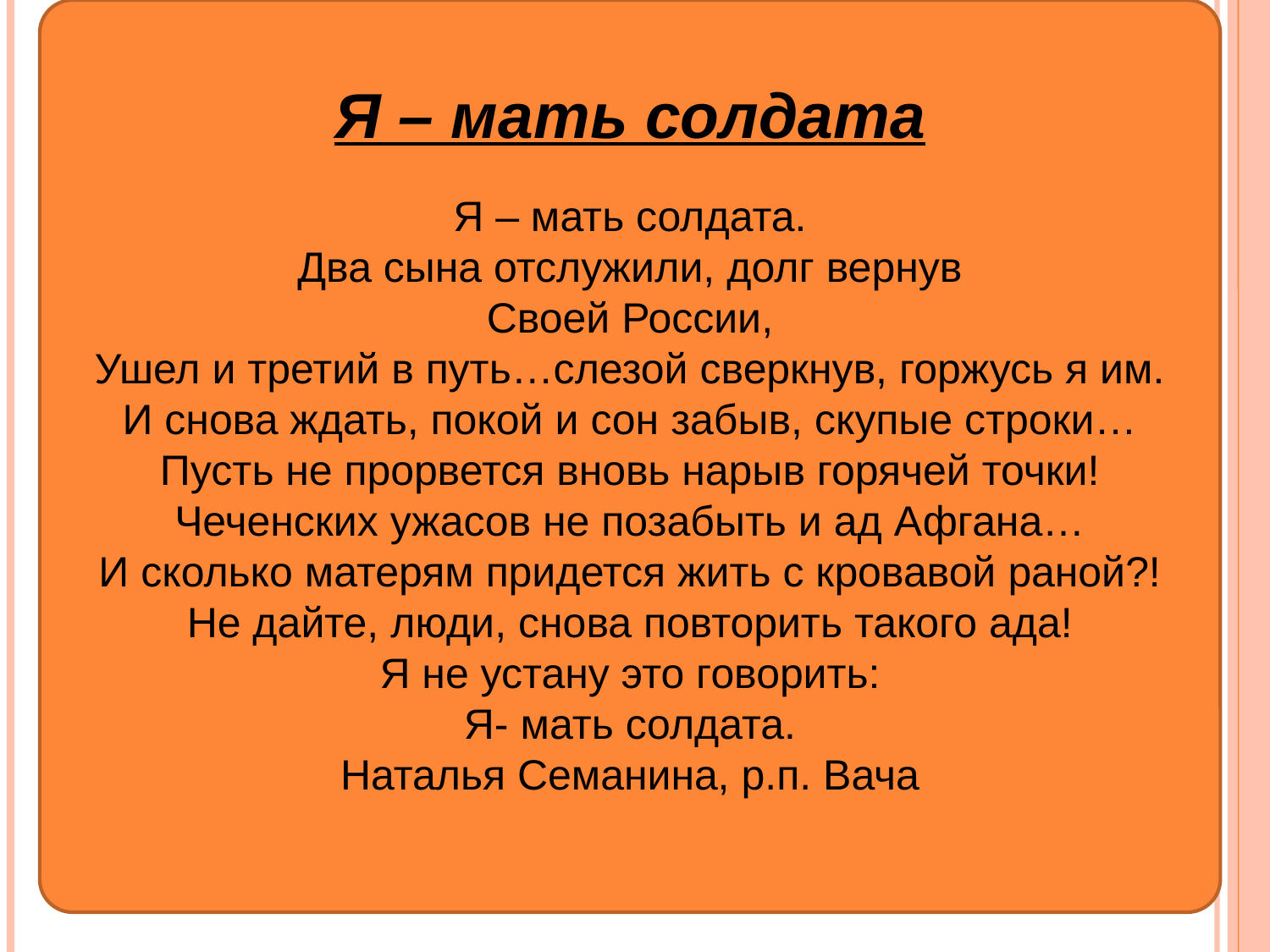

Я – мать солдата

Я – мать солдата.
Два сына отслужили, долг вернув
Своей России,
Ушел и третий в путь…слезой сверкнув, горжусь я им.
И снова ждать, покой и сон забыв, скупые строки…
Пусть не прорвется вновь нарыв горячей точки!
Чеченских ужасов не позабыть и ад Афгана…
И сколько матерям придется жить с кровавой раной?!
Не дайте, люди, снова повторить такого ада!
Я не устану это говорить:
Я- мать солдата.
Наталья Семанина, р.п. Вача